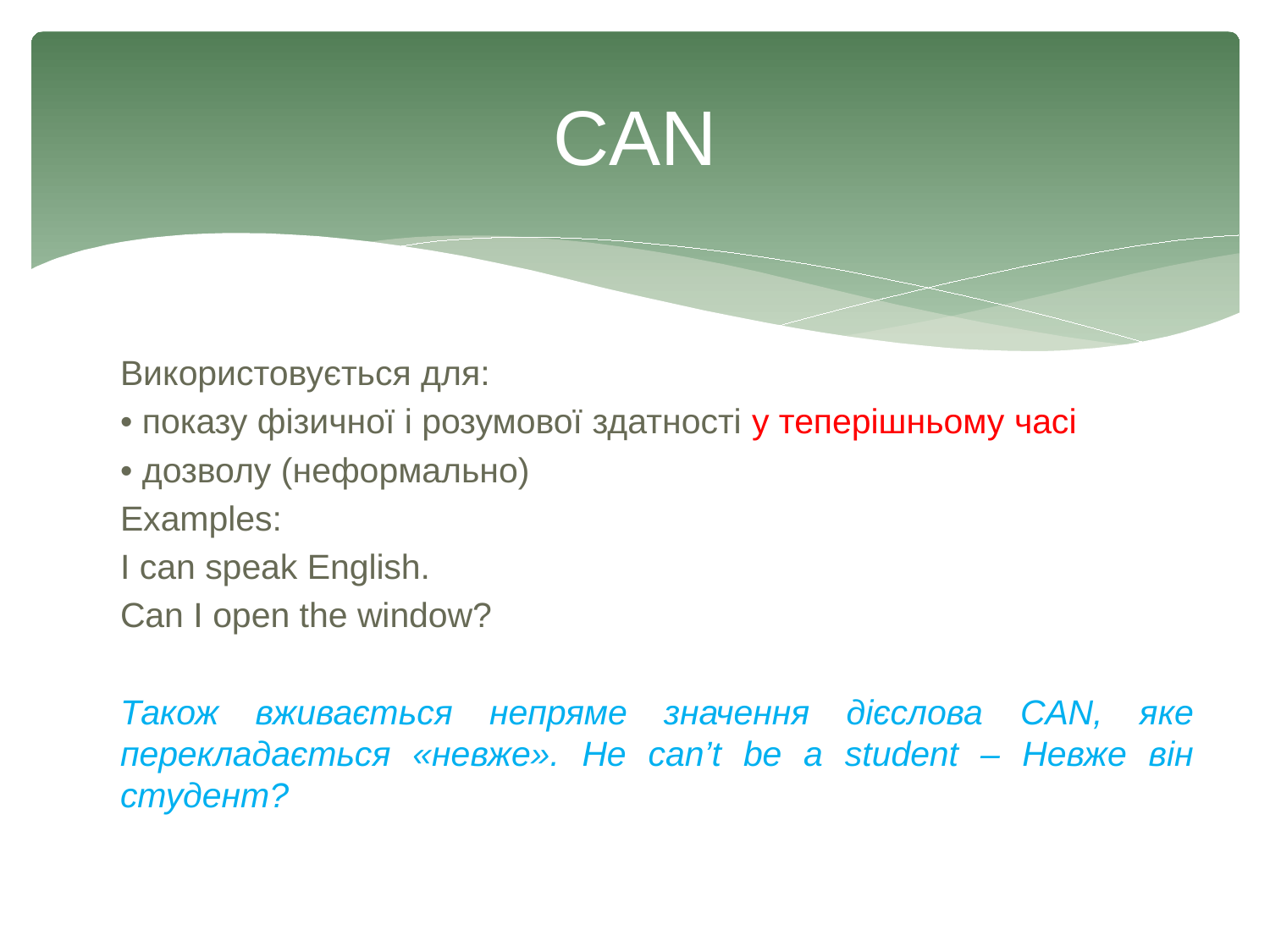

# CAN
Використовується для:
• показу фізичної і розумової здатності у теперішньому часі
• дозволу (неформально)
Examples:
I can speak English.
Can I open the window?

Також вживається непряме значення дієслова CAN, яке перекладається «невже». He can’t be a student – Невже він студент?